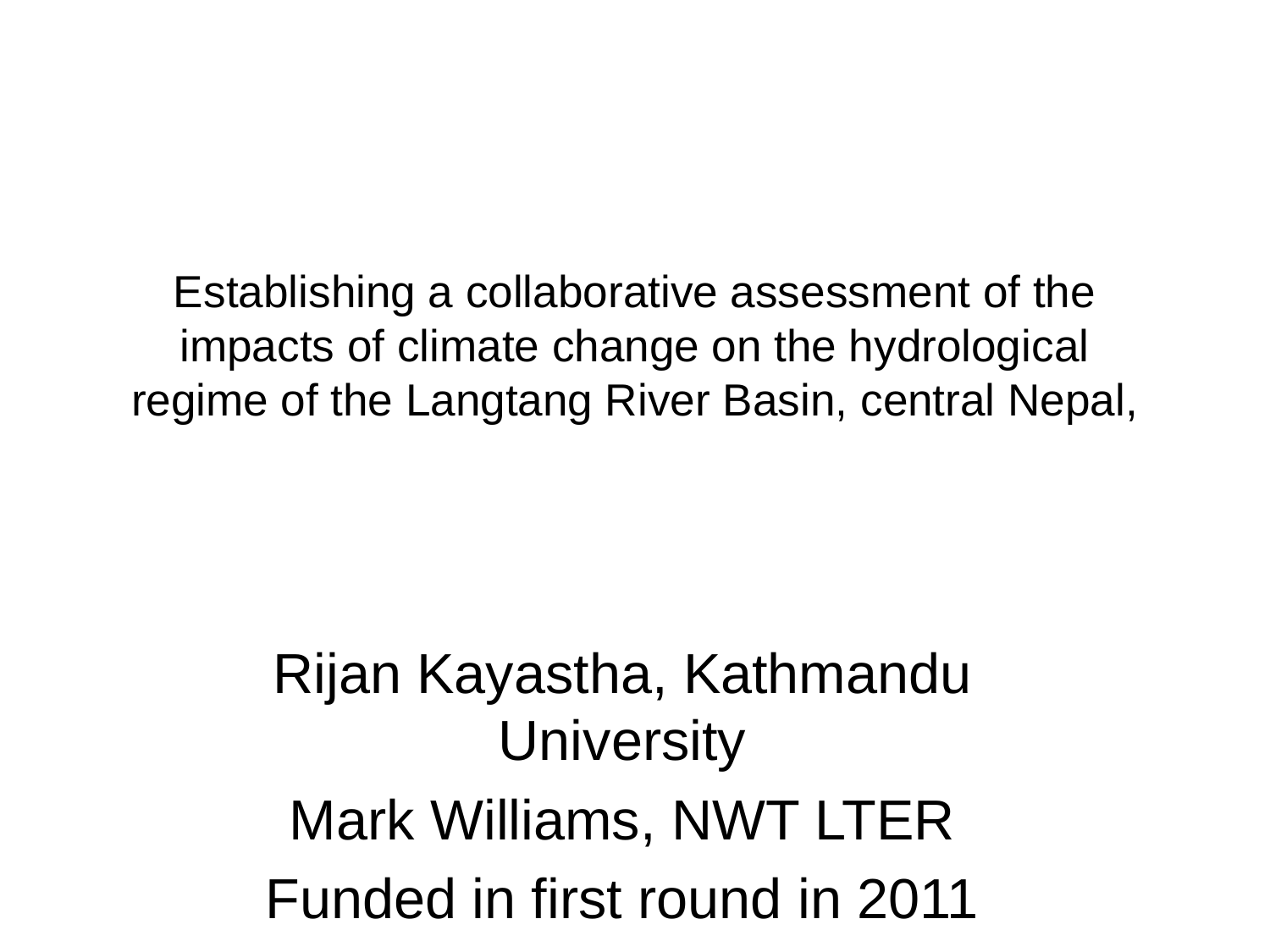

# Establishing a collaborative assessment of the impacts of climate change on the hydrological regime of the Langtang River Basin, central Nepal,
Rijan Kayastha, Kathmandu University
Mark Williams, NWT LTER
Funded in first round in 2011